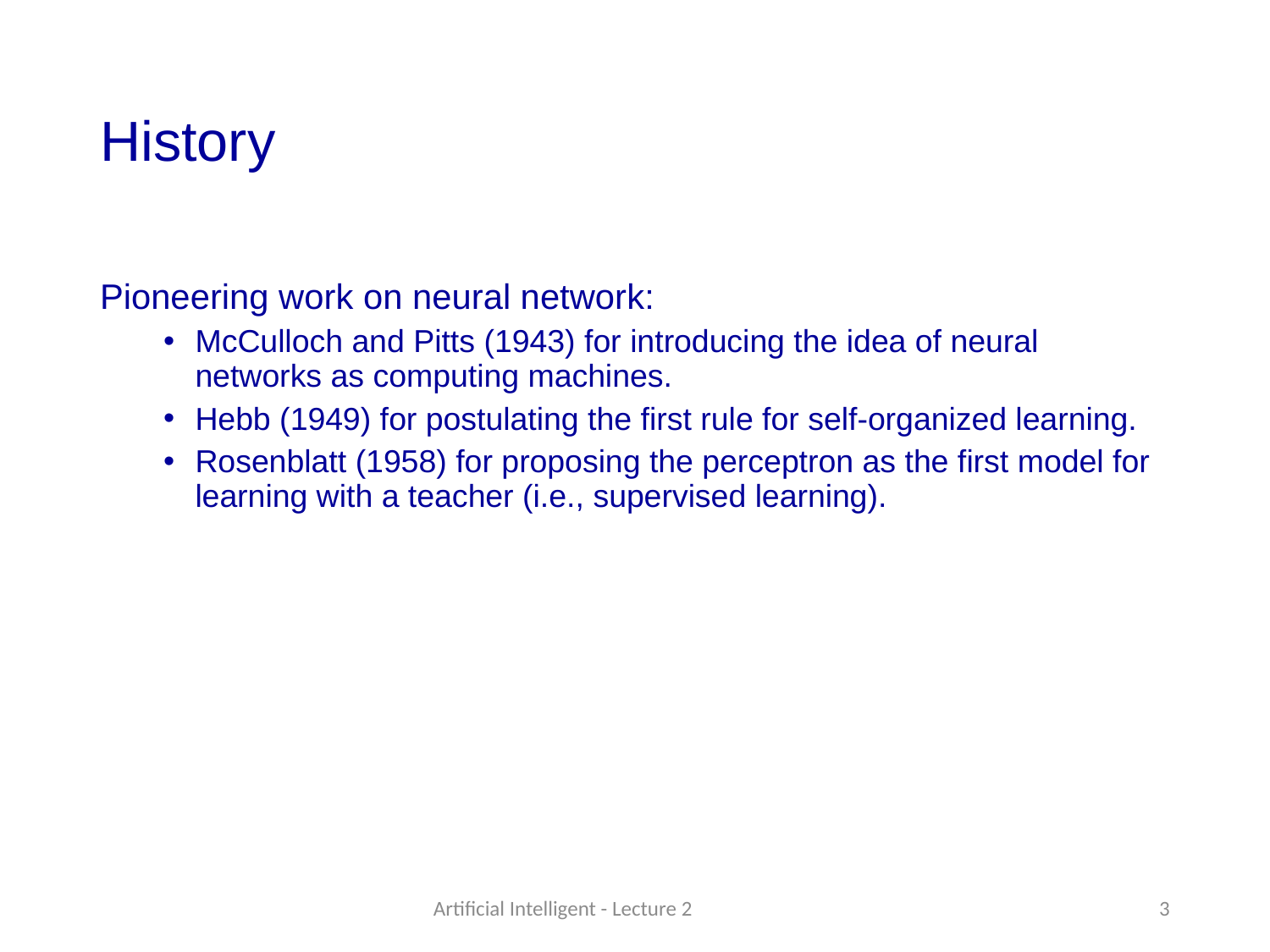

# History
Pioneering work on neural network:
McCulloch and Pitts (1943) for introducing the idea of neural networks as computing machines.
Hebb (1949) for postulating the first rule for self-organized learning.
Rosenblatt (1958) for proposing the perceptron as the first model for learning with a teacher (i.e., supervised learning).
Artificial Intelligent - Lecture 2
3